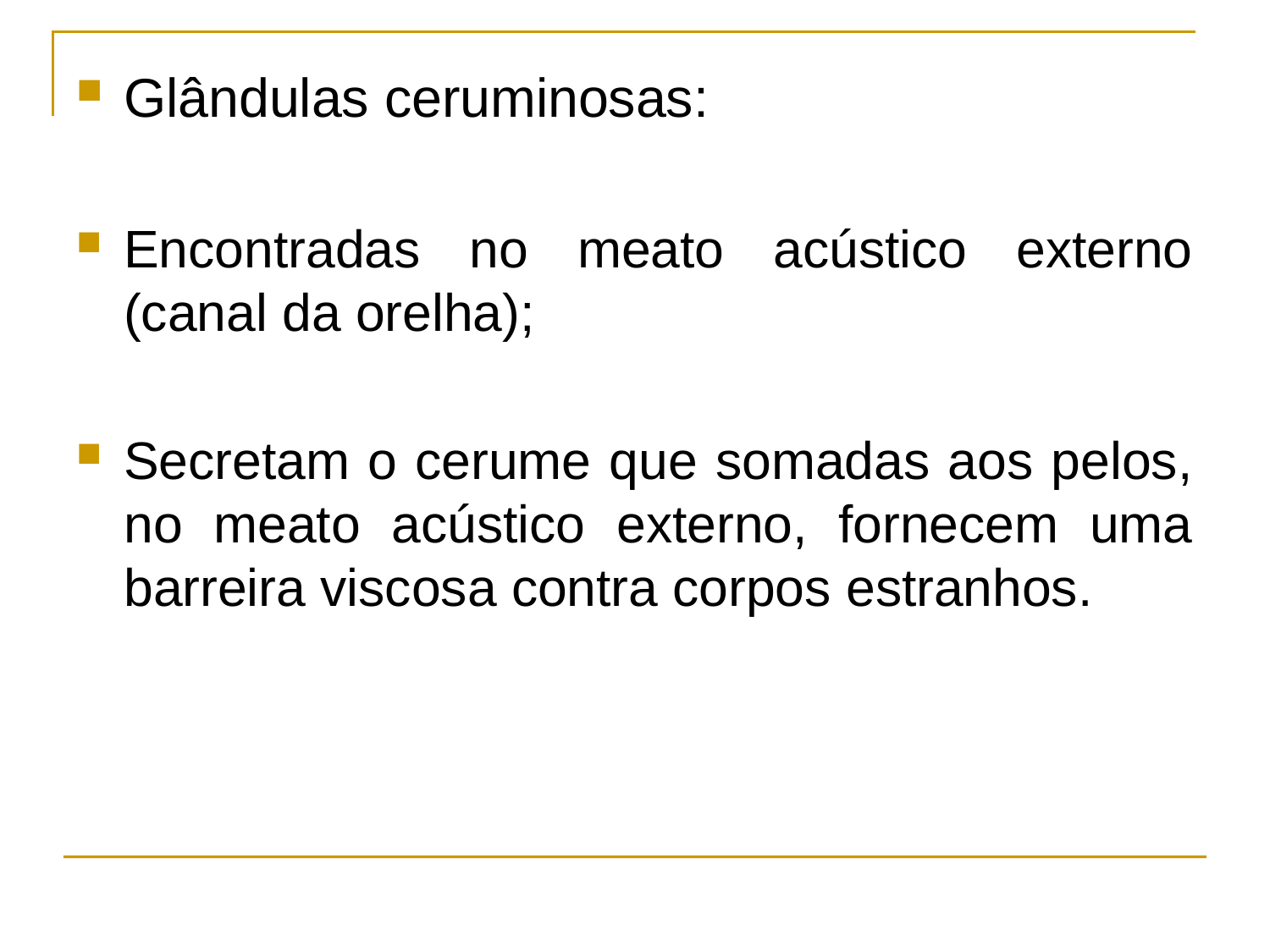

Glândulas ceruminosas:

Encontradas no meato acústico externo (canal da orelha);

Secretam o cerume que somadas aos pelos, no meato acústico externo, fornecem uma barreira viscosa contra corpos estranhos.